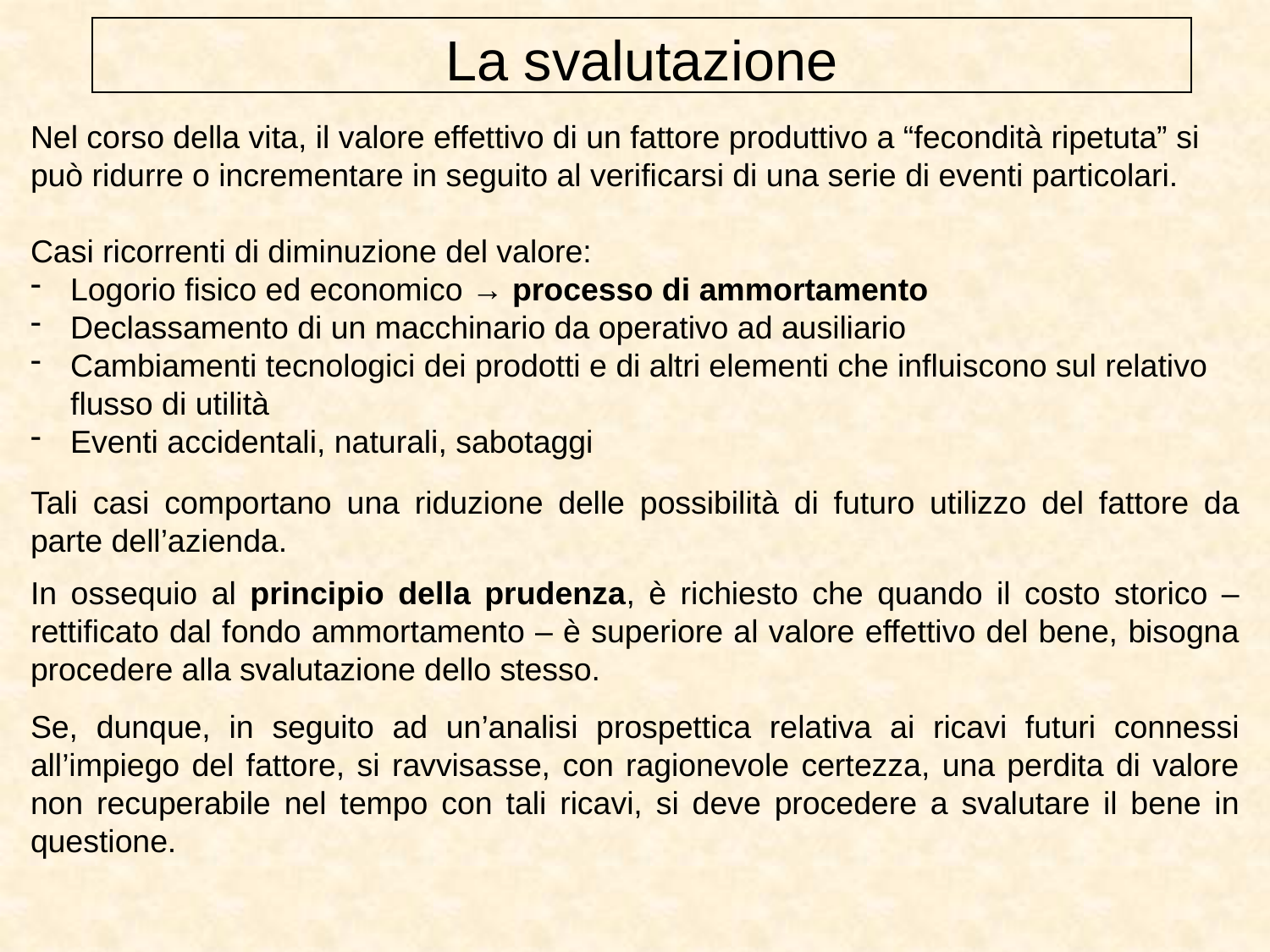

La svalutazione

Nel corso della vita, il valore effettivo di un fattore produttivo a “fecondità ripetuta” si può ridurre o incrementare in seguito al verificarsi di una serie di eventi particolari.

Casi ricorrenti di diminuzione del valore:
Logorio fisico ed economico → processo di ammortamento
Declassamento di un macchinario da operativo ad ausiliario
Cambiamenti tecnologici dei prodotti e di altri elementi che influiscono sul relativo flusso di utilità
Eventi accidentali, naturali, sabotaggi

Tali casi comportano una riduzione delle possibilità di futuro utilizzo del fattore da parte dell’azienda.

In ossequio al principio della prudenza, è richiesto che quando il costo storico – rettificato dal fondo ammortamento – è superiore al valore effettivo del bene, bisogna procedere alla svalutazione dello stesso.

Se, dunque, in seguito ad un’analisi prospettica relativa ai ricavi futuri connessi all’impiego del fattore, si ravvisasse, con ragionevole certezza, una perdita di valore non recuperabile nel tempo con tali ricavi, si deve procedere a svalutare il bene in questione.